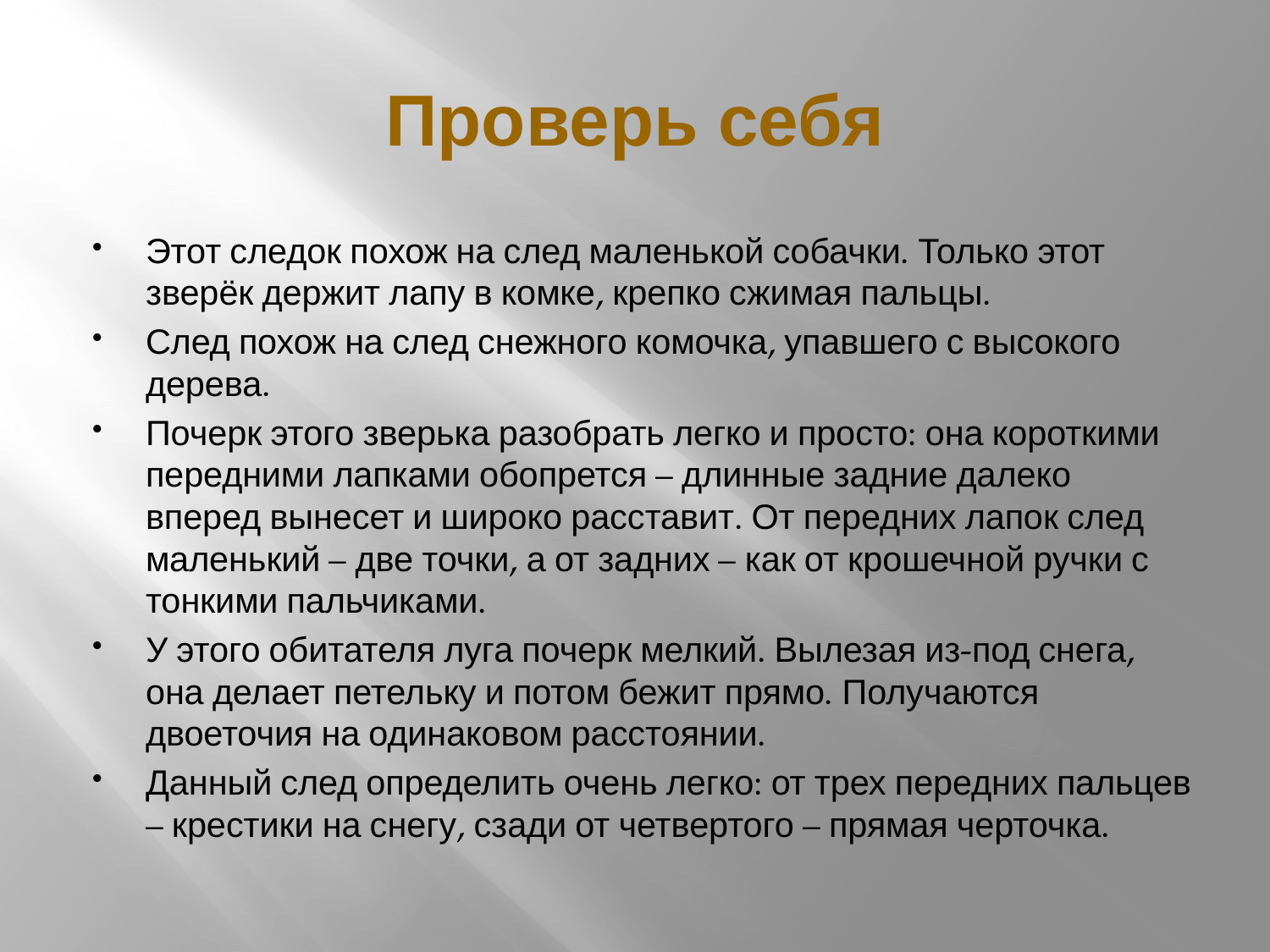

# Проверь себя
Этот следок похож на след маленькой собачки. Только этот зверёк держит лапу в комке, крепко сжимая пальцы.
След похож на след снежного комочка, упавшего с высокого дерева.
Почерк этого зверька разобрать легко и просто: она короткими передними лапками обопрется – длинные задние далеко вперед вынесет и широко расставит. От передних лапок след маленький – две точки, а от задних – как от крошечной ручки с тонкими пальчиками.
У этого обитателя луга почерк мелкий. Вылезая из-под снега, она делает петельку и потом бежит прямо. Получаются двоеточия на одинаковом расстоянии.
Данный след определить очень легко: от трех передних пальцев – крестики на снегу, сзади от четвертого – прямая черточка.